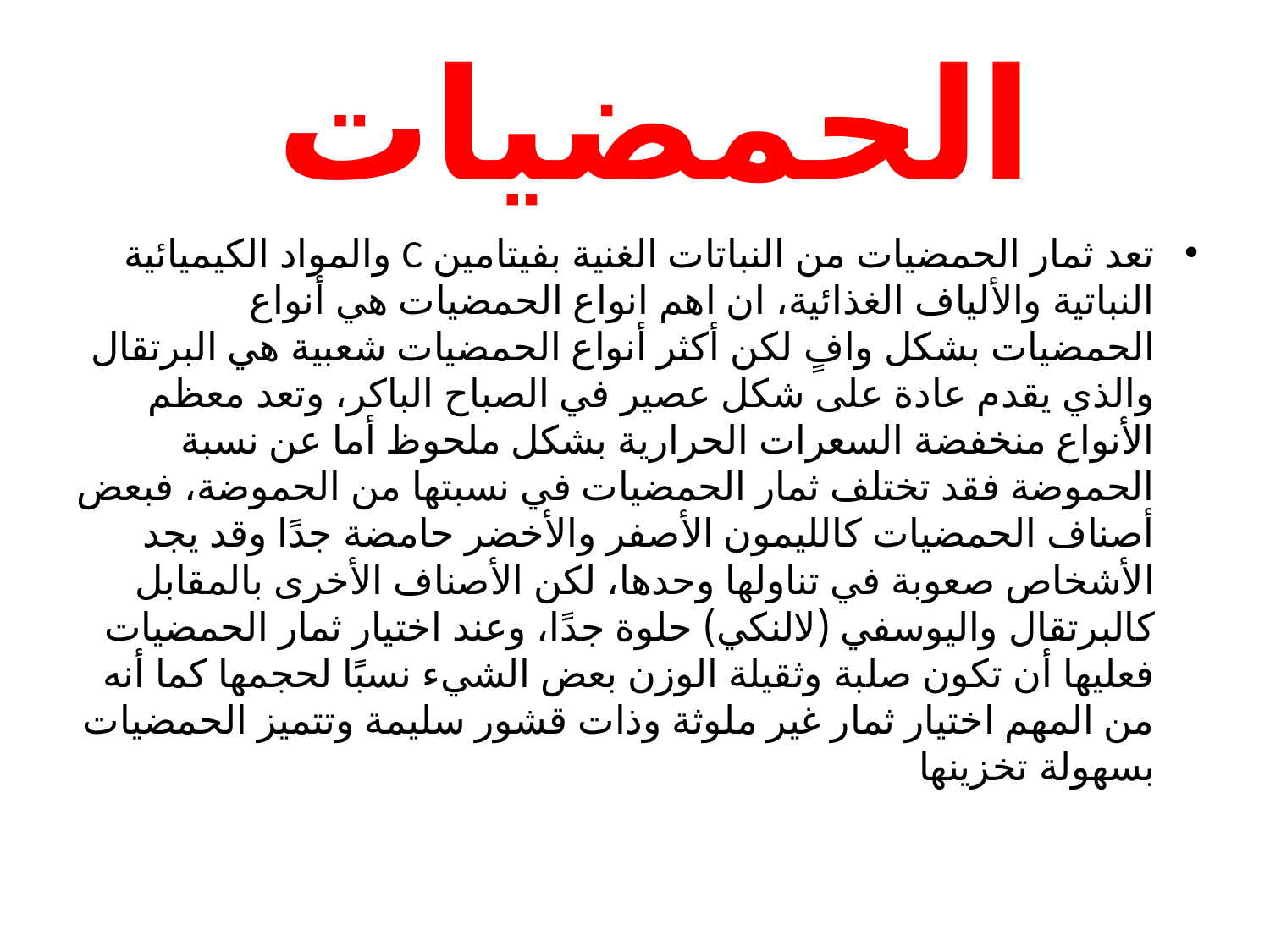

# الحمضيات
تعد ثمار الحمضيات من النباتات الغنية بفيتامين C والمواد الكيميائية النباتية والألياف الغذائية، ان اهم انواع الحمضيات هي أنواع الحمضيات بشكل وافٍ لكن أكثر أنواع الحمضيات شعبية هي البرتقال والذي يقدم عادة على شكل عصير في الصباح الباكر، وتعد معظم الأنواع منخفضة السعرات الحرارية بشكل ملحوظ أما عن نسبة الحموضة فقد تختلف ثمار الحمضيات في نسبتها من الحموضة، فبعض أصناف الحمضيات كالليمون الأصفر والأخضر حامضة جدًا وقد يجد الأشخاص صعوبة في تناولها وحدها، لكن الأصناف الأخرى بالمقابل كالبرتقال واليوسفي (لالنكي) حلوة جدًا، وعند اختيار ثمار الحمضيات فعليها أن تكون صلبة وثقيلة الوزن بعض الشيء نسبًا لحجمها كما أنه من المهم اختيار ثمار غير ملوثة وذات قشور سليمة وتتميز الحمضيات بسهولة تخزينها